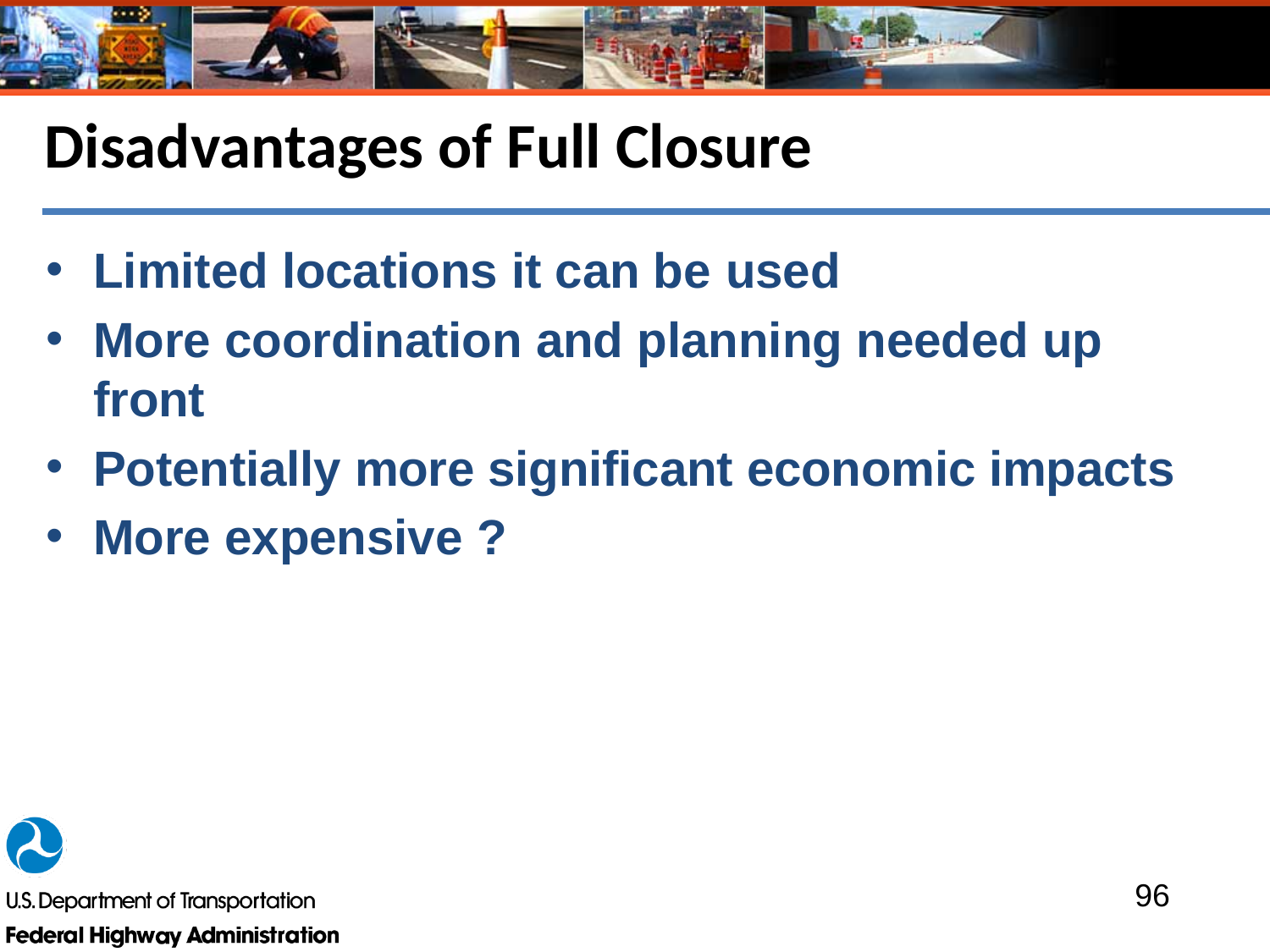

# Disadvantages of Full Closure
Limited locations it can be used
More coordination and planning needed up front
Potentially more significant economic impacts
More expensive ?